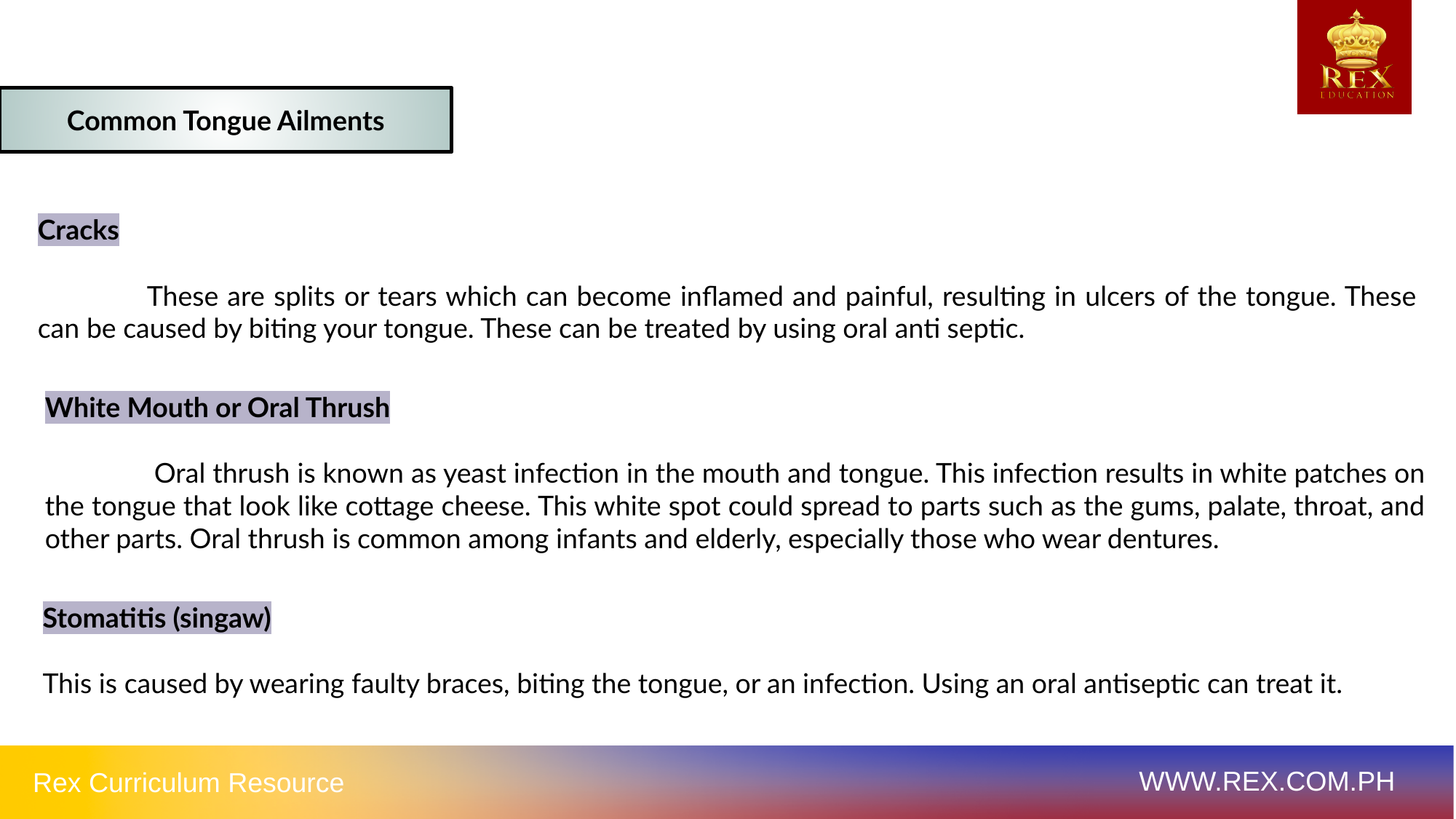

Common Tongue Ailments
Cracks

	These are splits or tears which can become inflamed and painful, resulting in ulcers of the tongue. These can be caused by biting your tongue. These can be treated by using oral anti septic.
White Mouth or Oral Thrush

	Oral thrush is known as yeast infection in the mouth and tongue. This infection results in white patches on the tongue that look like cottage cheese. This white spot could spread to parts such as the gums, palate, throat, and other parts. Oral thrush is common among infants and elderly, especially those who wear dentures.
Stomatitis (singaw)

This is caused by wearing faulty braces, biting the tongue, or an infection. Using an oral antiseptic can treat it.